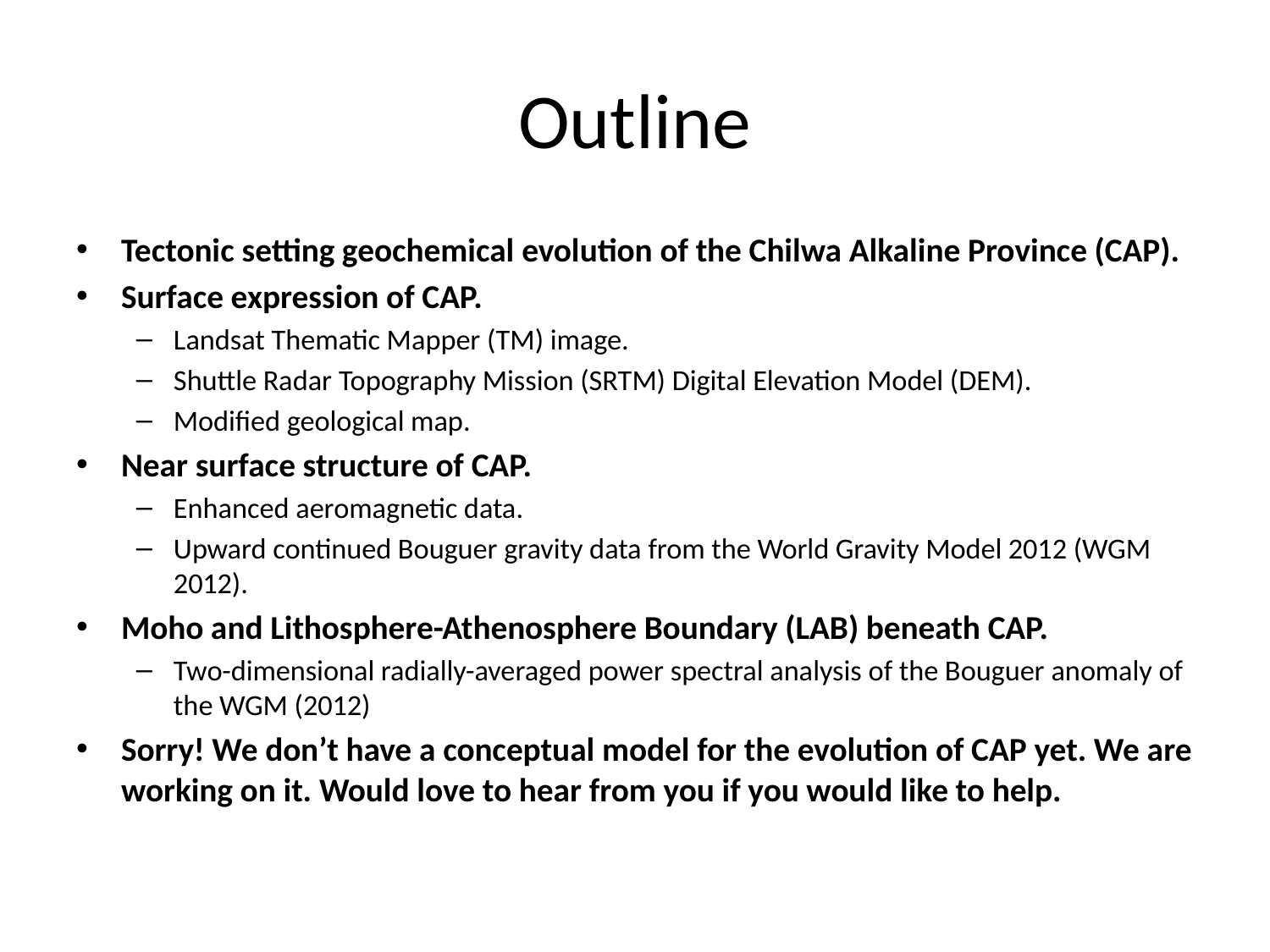

# Outline
Tectonic setting geochemical evolution of the Chilwa Alkaline Province (CAP).
Surface expression of CAP.
Landsat Thematic Mapper (TM) image.
Shuttle Radar Topography Mission (SRTM) Digital Elevation Model (DEM).
Modified geological map.
Near surface structure of CAP.
Enhanced aeromagnetic data.
Upward continued Bouguer gravity data from the World Gravity Model 2012 (WGM 2012).
Moho and Lithosphere-Athenosphere Boundary (LAB) beneath CAP.
Two-dimensional radially-averaged power spectral analysis of the Bouguer anomaly of the WGM (2012)
Sorry! We don’t have a conceptual model for the evolution of CAP yet. We are working on it. Would love to hear from you if you would like to help.